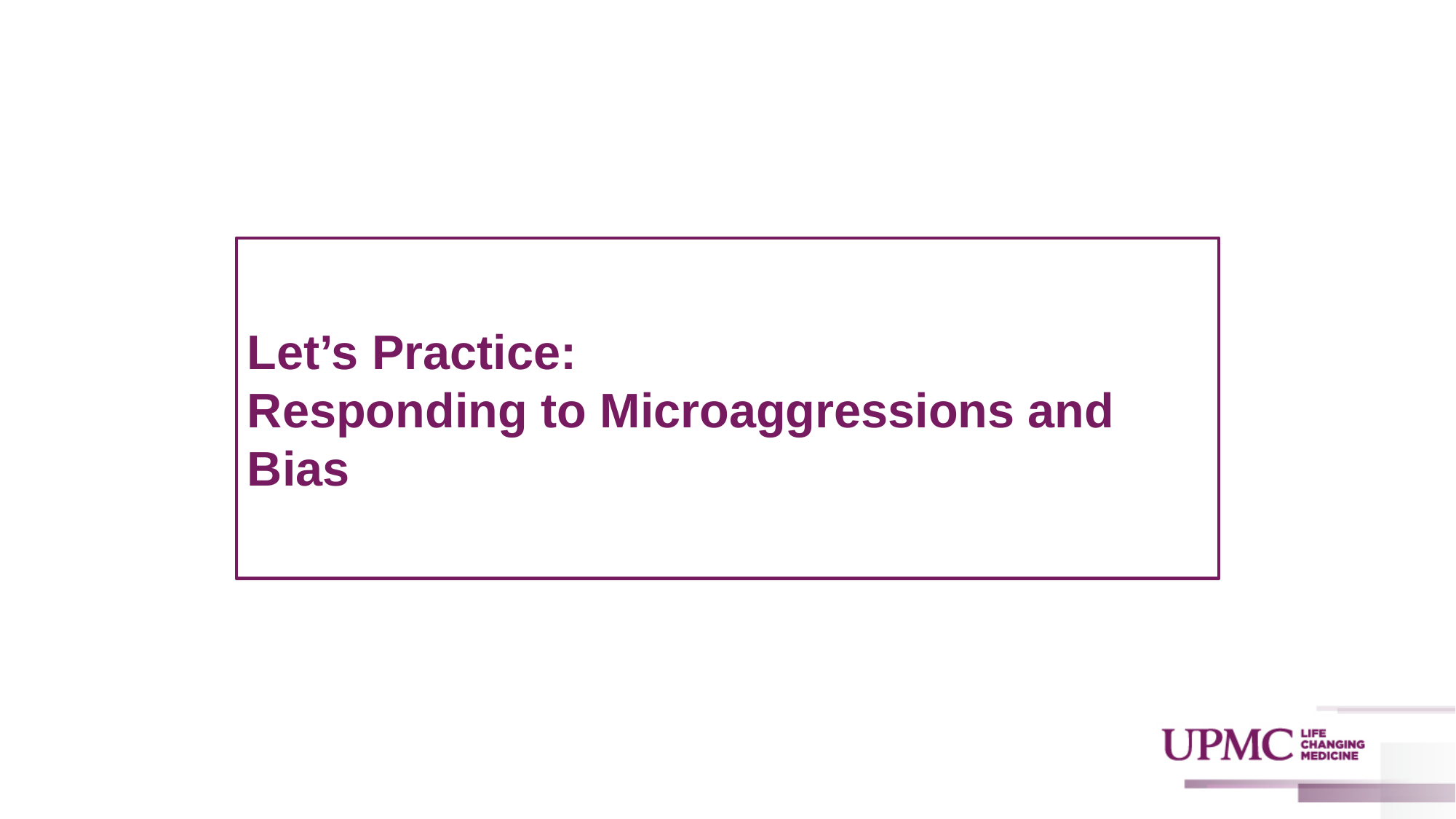

# Let’s Practice: Responding to Microaggressions and Bias